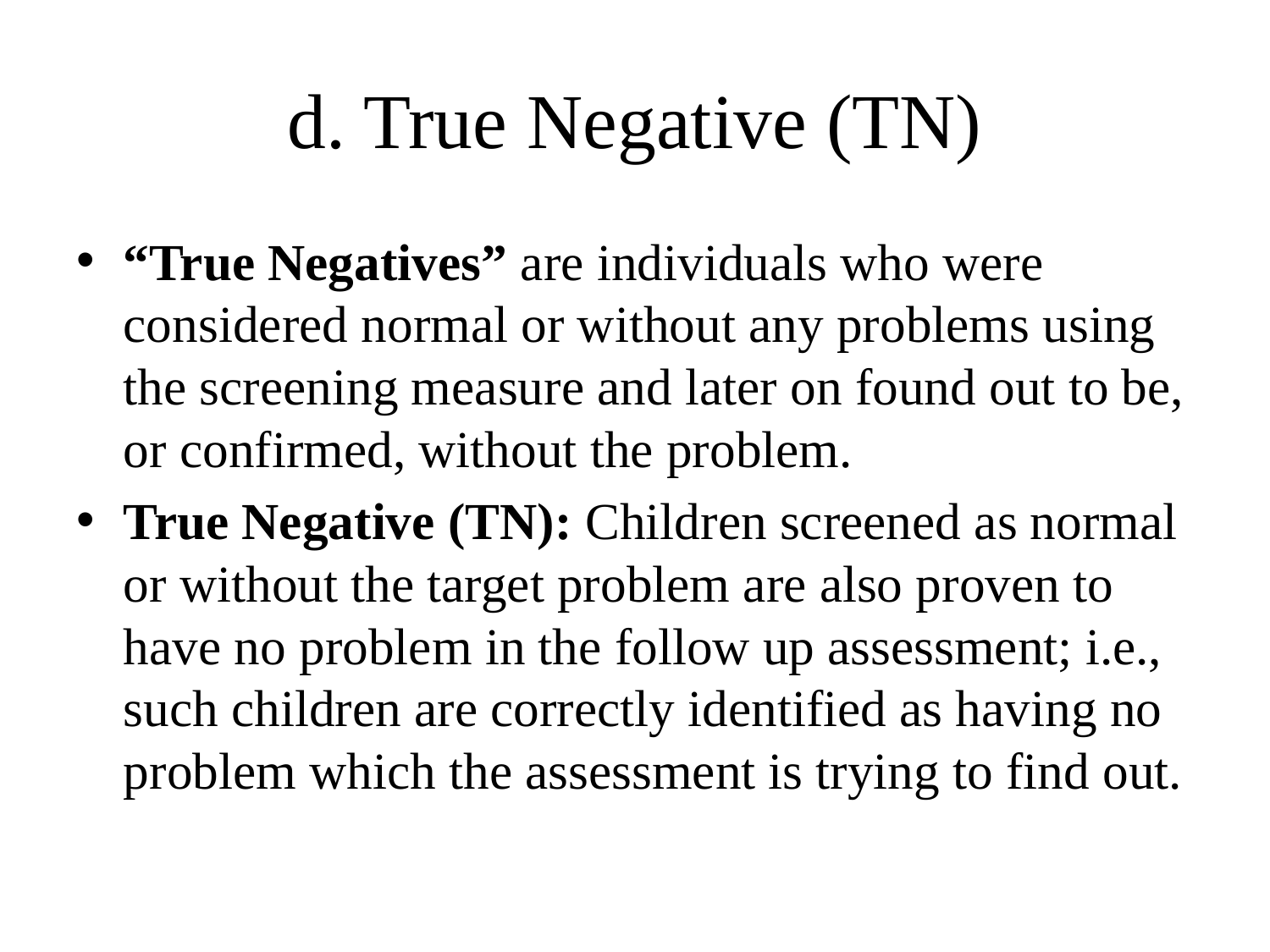

# d. True Negative (TN)
“True Negatives” are individuals who were considered normal or without any problems using the screening measure and later on found out to be, or confirmed, without the problem.
True Negative (TN): Children screened as normal or without the target problem are also proven to have no problem in the follow up assessment; i.e., such children are correctly identified as having no problem which the assessment is trying to find out.